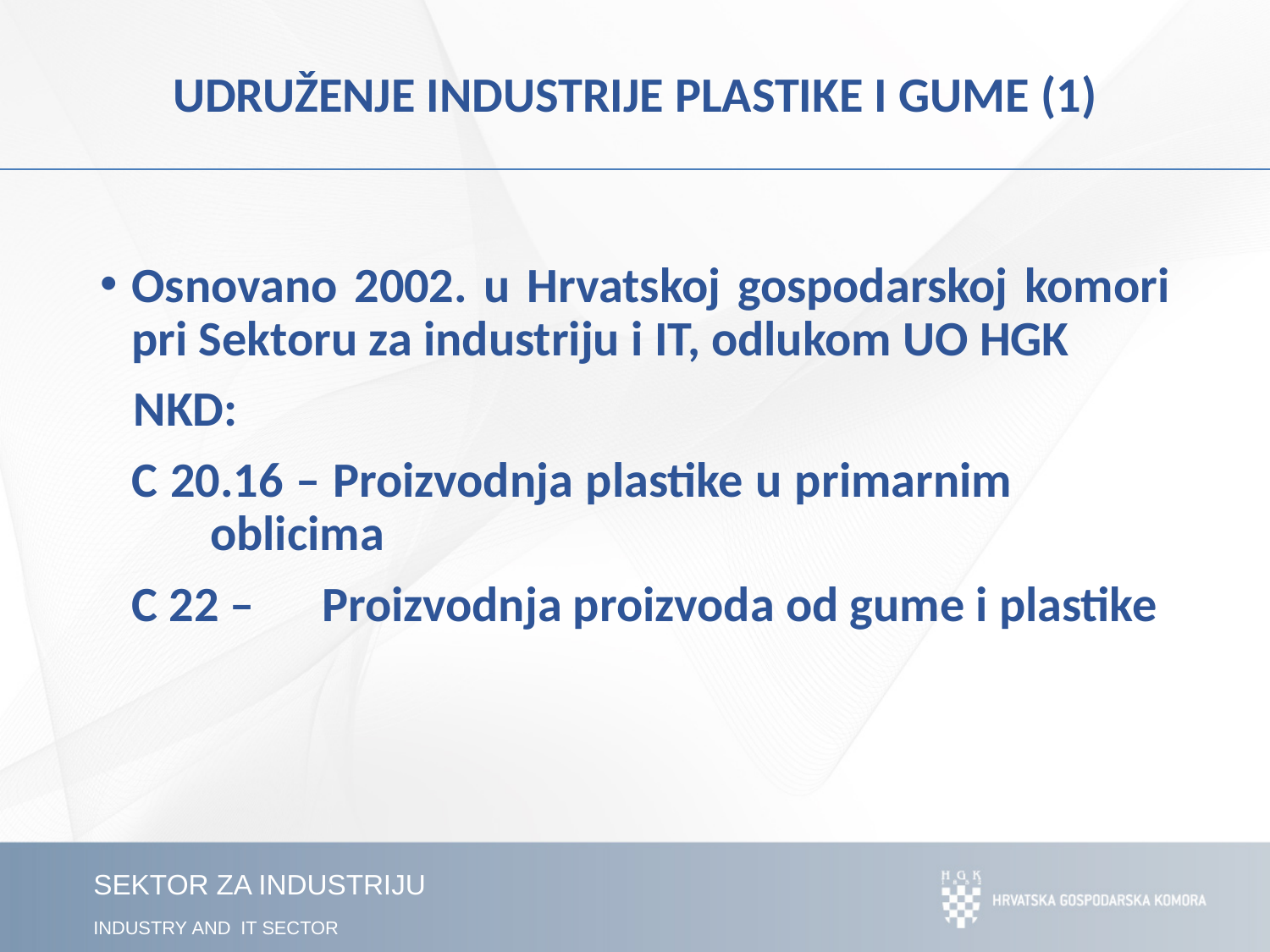

# UDRUŽENJE INDUSTRIJE PLASTIKE I GUME (1)
Osnovano 2002. u Hrvatskoj gospodarskoj komori pri Sektoru za industriju i IT, odlukom UO HGK
   NKD:
	C 20.16 – Proizvodnja plastike u primarnim 		         oblicima
	C 22 –      Proizvodnja proizvoda od gume i plastike